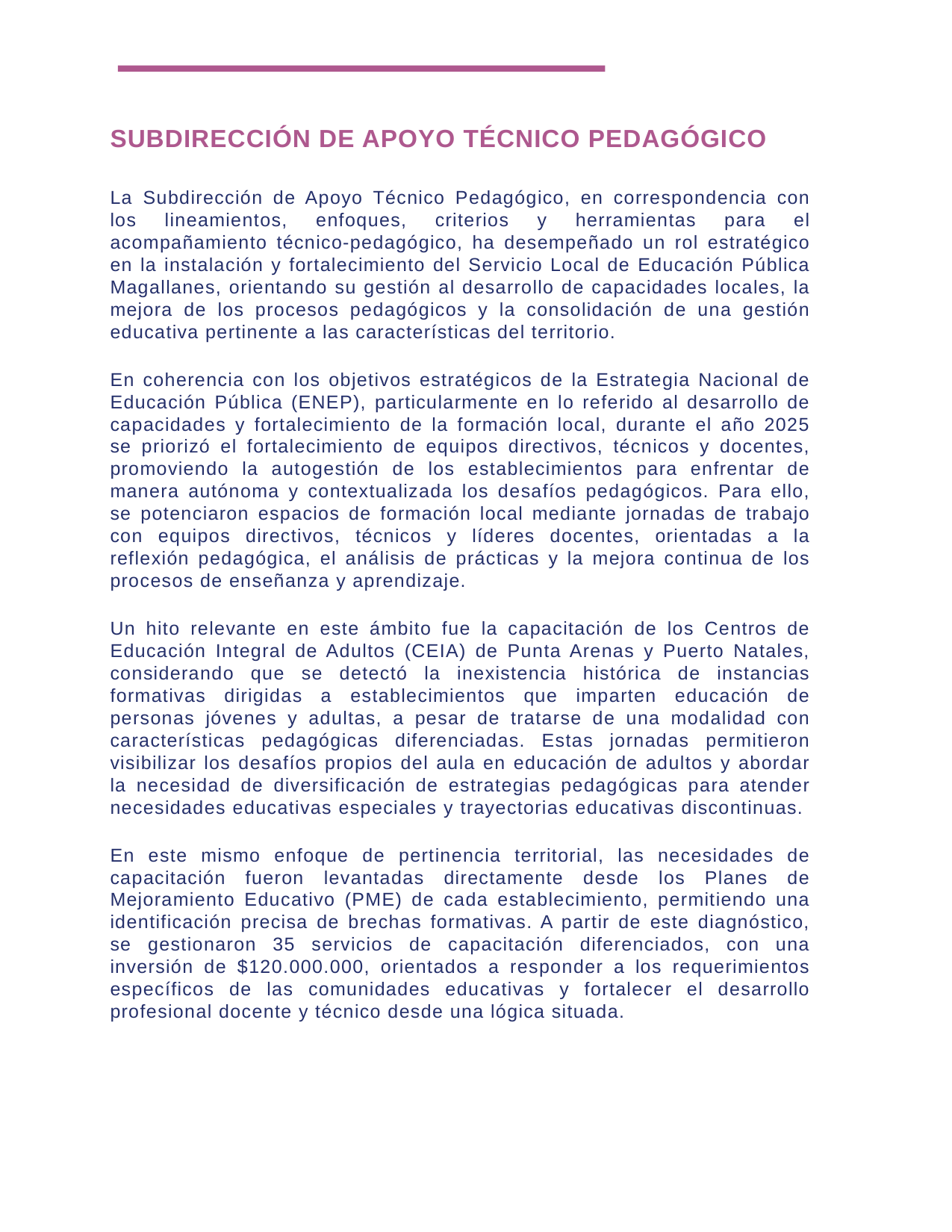

SUBDIRECCIÓN DE APOYO TÉCNICO PEDAGÓGICO

La Subdirección de Apoyo Técnico Pedagógico, en correspondencia con los lineamientos, enfoques, criterios y herramientas para el acompañamiento técnico-pedagógico, ha desempeñado un rol estratégico en la instalación y fortalecimiento del Servicio Local de Educación Pública Magallanes, orientando su gestión al desarrollo de capacidades locales, la mejora de los procesos pedagógicos y la consolidación de una gestión educativa pertinente a las características del territorio.

En coherencia con los objetivos estratégicos de la Estrategia Nacional de Educación Pública (ENEP), particularmente en lo referido al desarrollo de capacidades y fortalecimiento de la formación local, durante el año 2025 se priorizó el fortalecimiento de equipos directivos, técnicos y docentes, promoviendo la autogestión de los establecimientos para enfrentar de manera autónoma y contextualizada los desafíos pedagógicos. Para ello, se potenciaron espacios de formación local mediante jornadas de trabajo con equipos directivos, técnicos y líderes docentes, orientadas a la reflexión pedagógica, el análisis de prácticas y la mejora continua de los procesos de enseñanza y aprendizaje.

Un hito relevante en este ámbito fue la capacitación de los Centros de Educación Integral de Adultos (CEIA) de Punta Arenas y Puerto Natales, considerando que se detectó la inexistencia histórica de instancias formativas dirigidas a establecimientos que imparten educación de personas jóvenes y adultas, a pesar de tratarse de una modalidad con características pedagógicas diferenciadas. Estas jornadas permitieron visibilizar los desafíos propios del aula en educación de adultos y abordar la necesidad de diversificación de estrategias pedagógicas para atender necesidades educativas especiales y trayectorias educativas discontinuas.

En este mismo enfoque de pertinencia territorial, las necesidades de capacitación fueron levantadas directamente desde los Planes de Mejoramiento Educativo (PME) de cada establecimiento, permitiendo una identificación precisa de brechas formativas. A partir de este diagnóstico, se gestionaron 35 servicios de capacitación diferenciados, con una inversión de $120.000.000, orientados a responder a los requerimientos específicos de las comunidades educativas y fortalecer el desarrollo profesional docente y técnico desde una lógica situada.